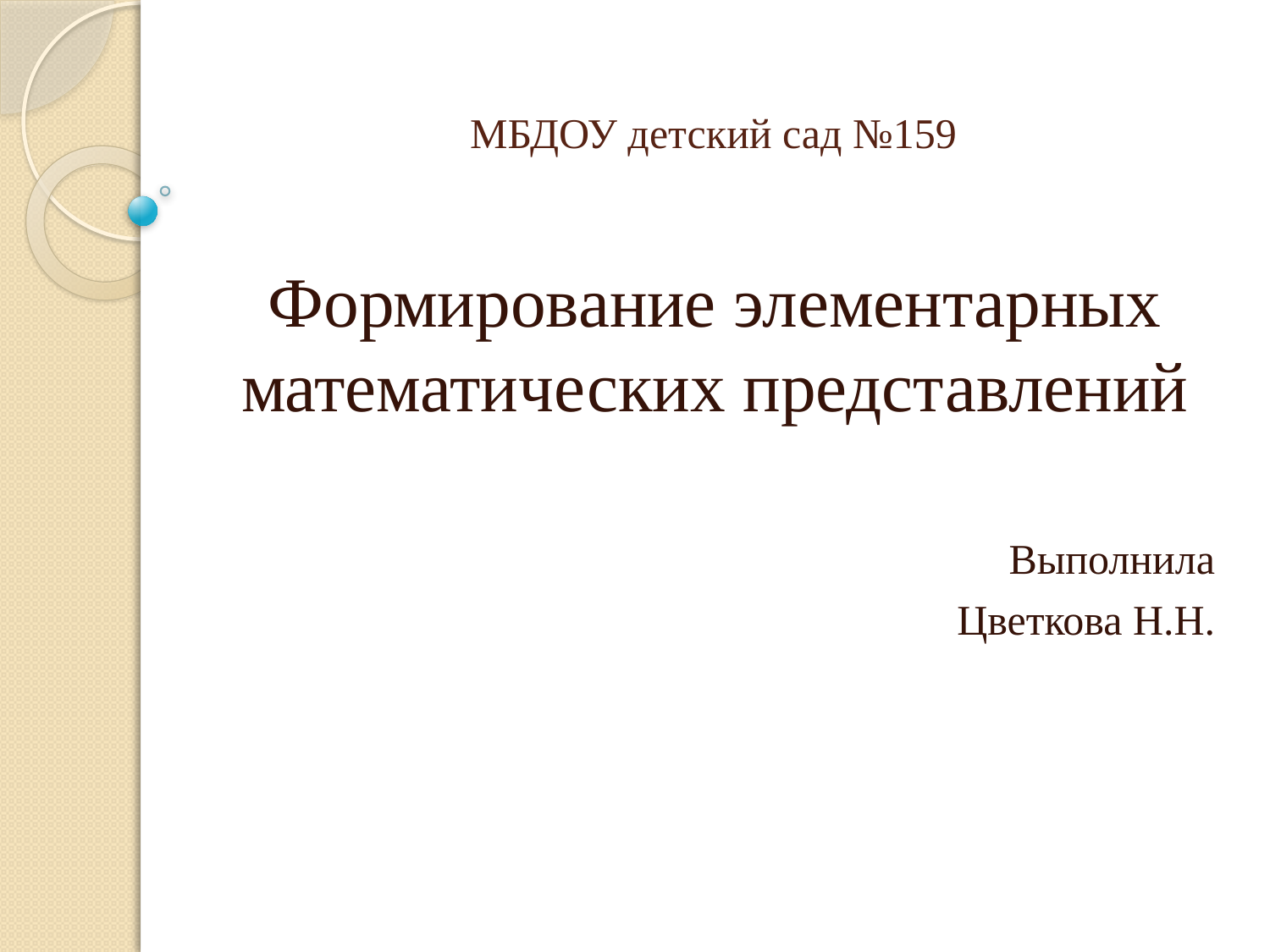

# МБДОУ детский сад №159
Формирование элементарных математических представлений

Выполнила
Цветкова Н.Н.